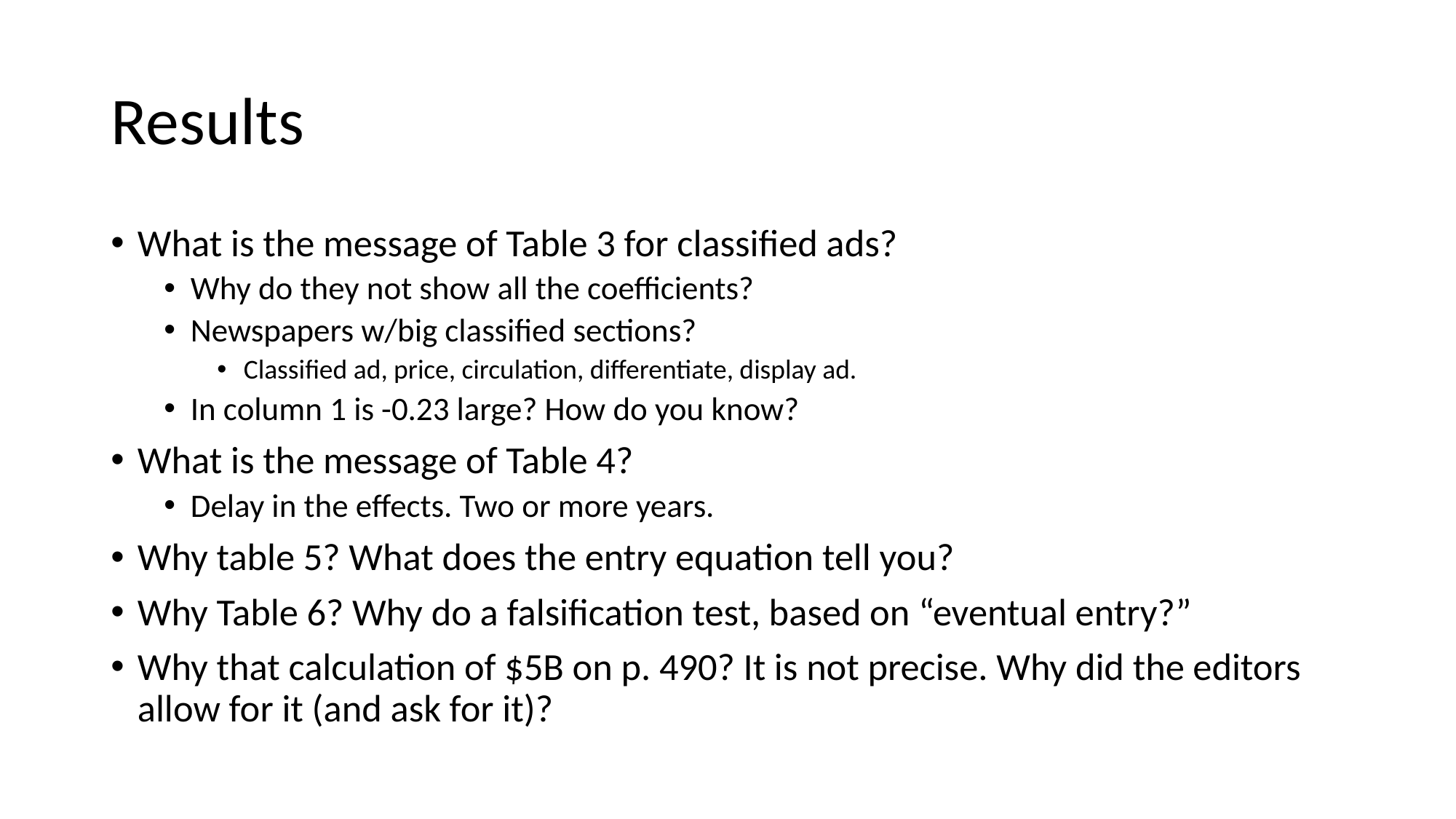

# Results
What is the message of Table 3 for classified ads?
Why do they not show all the coefficients?
Newspapers w/big classified sections?
Classified ad, price, circulation, differentiate, display ad.
In column 1 is -0.23 large? How do you know?
What is the message of Table 4?
Delay in the effects. Two or more years.
Why table 5? What does the entry equation tell you?
Why Table 6? Why do a falsification test, based on “eventual entry?”
Why that calculation of $5B on p. 490? It is not precise. Why did the editors allow for it (and ask for it)?